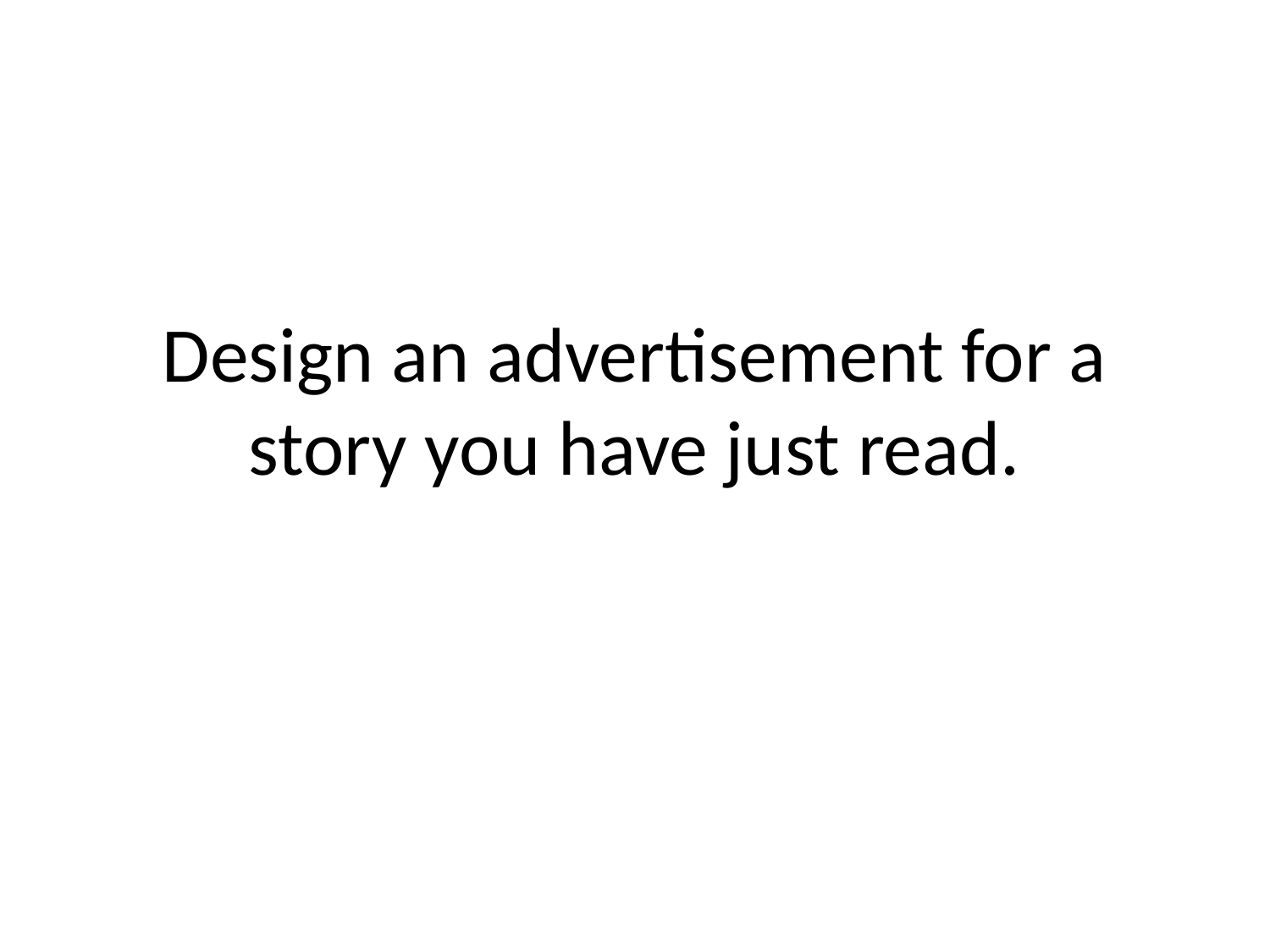

# Design an advertisement for a story you have just read.